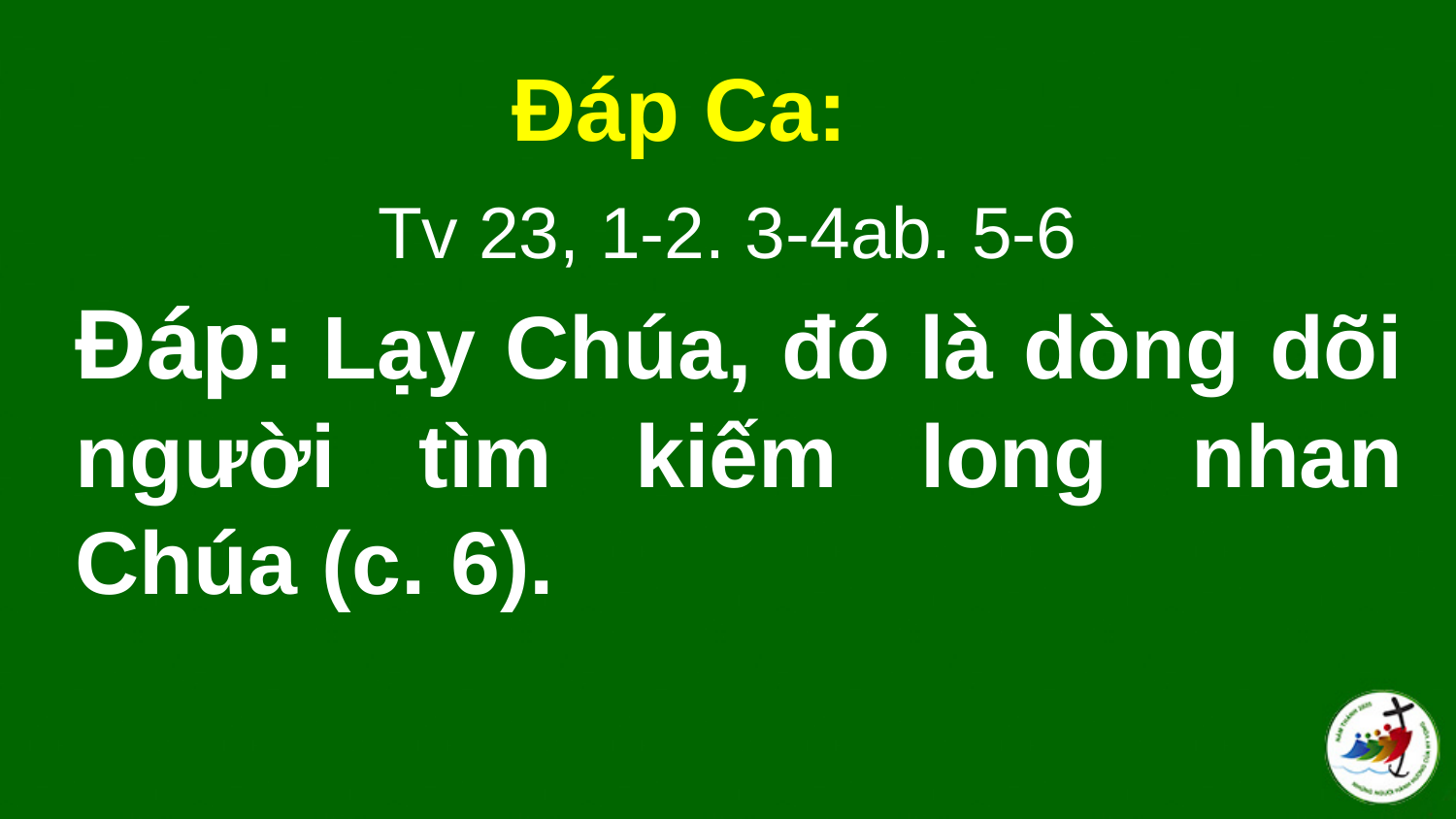

Đáp Ca:
Tv 23, 1-2. 3-4ab. 5-6
# Ðáp: Lạy Chúa, đó là dòng dõi người tìm kiếm long nhan Chúa (c. 6).